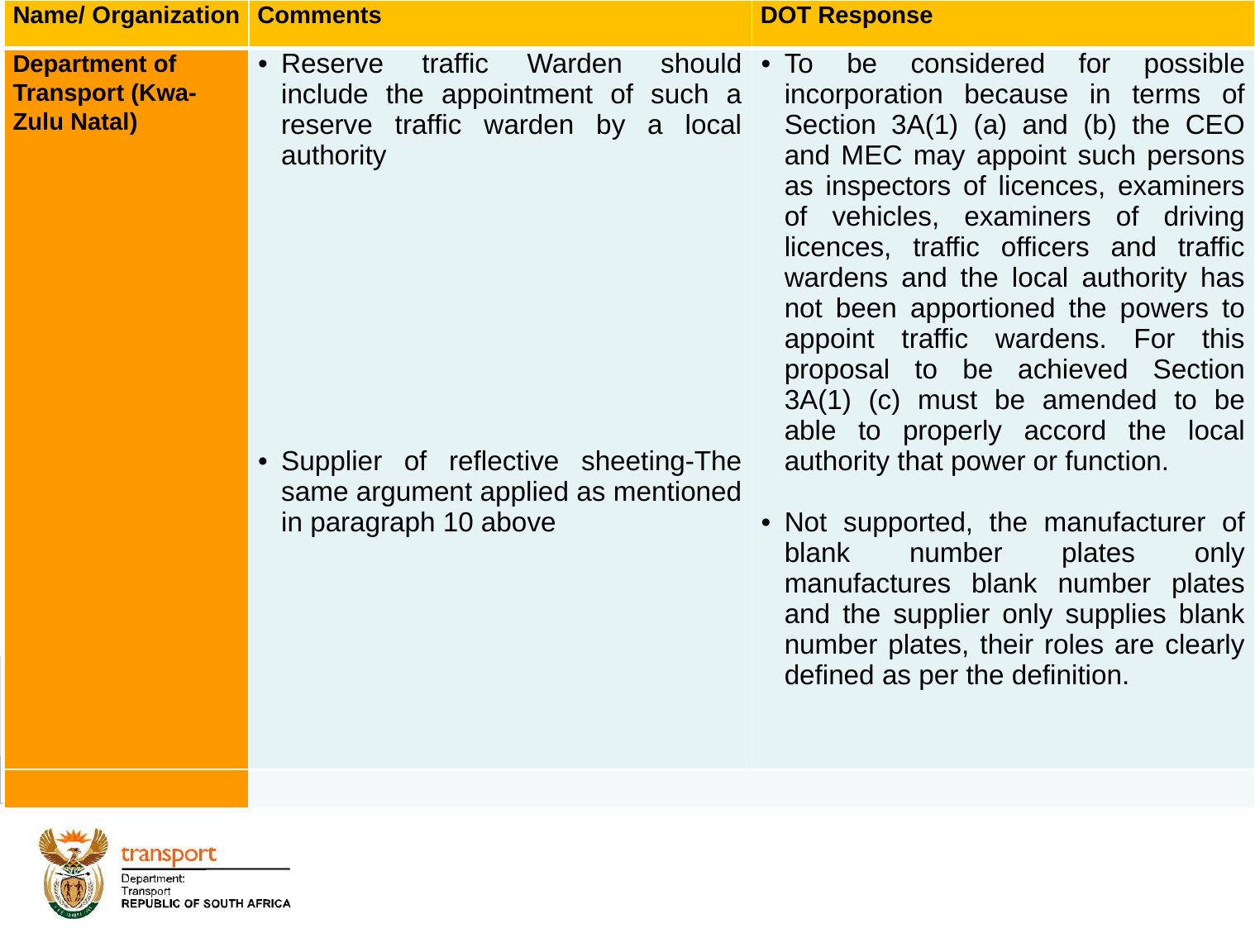

| Name/ Organization | Comments | DOT Response |
| --- | --- | --- |
| Department of Transport (Kwa-Zulu Natal) | Reserve traffic Warden should include the appointment of such a reserve traffic warden by a local authority Supplier of reflective sheeting-The same argument applied as mentioned in paragraph 10 above | To be considered for possible incorporation because in terms of Section 3A(1) (a) and (b) the CEO and MEC may appoint such persons as inspectors of licences, examiners of vehicles, examiners of driving licences, traffic officers and traffic wardens and the local authority has not been apportioned the powers to appoint traffic wardens. For this proposal to be achieved Section 3A(1) (c) must be amended to be able to properly accord the local authority that power or function. Not supported, the manufacturer of blank number plates only manufactures blank number plates and the supplier only supplies blank number plates, their roles are clearly defined as per the definition. |
|  |  |  |
# 1. Background
24